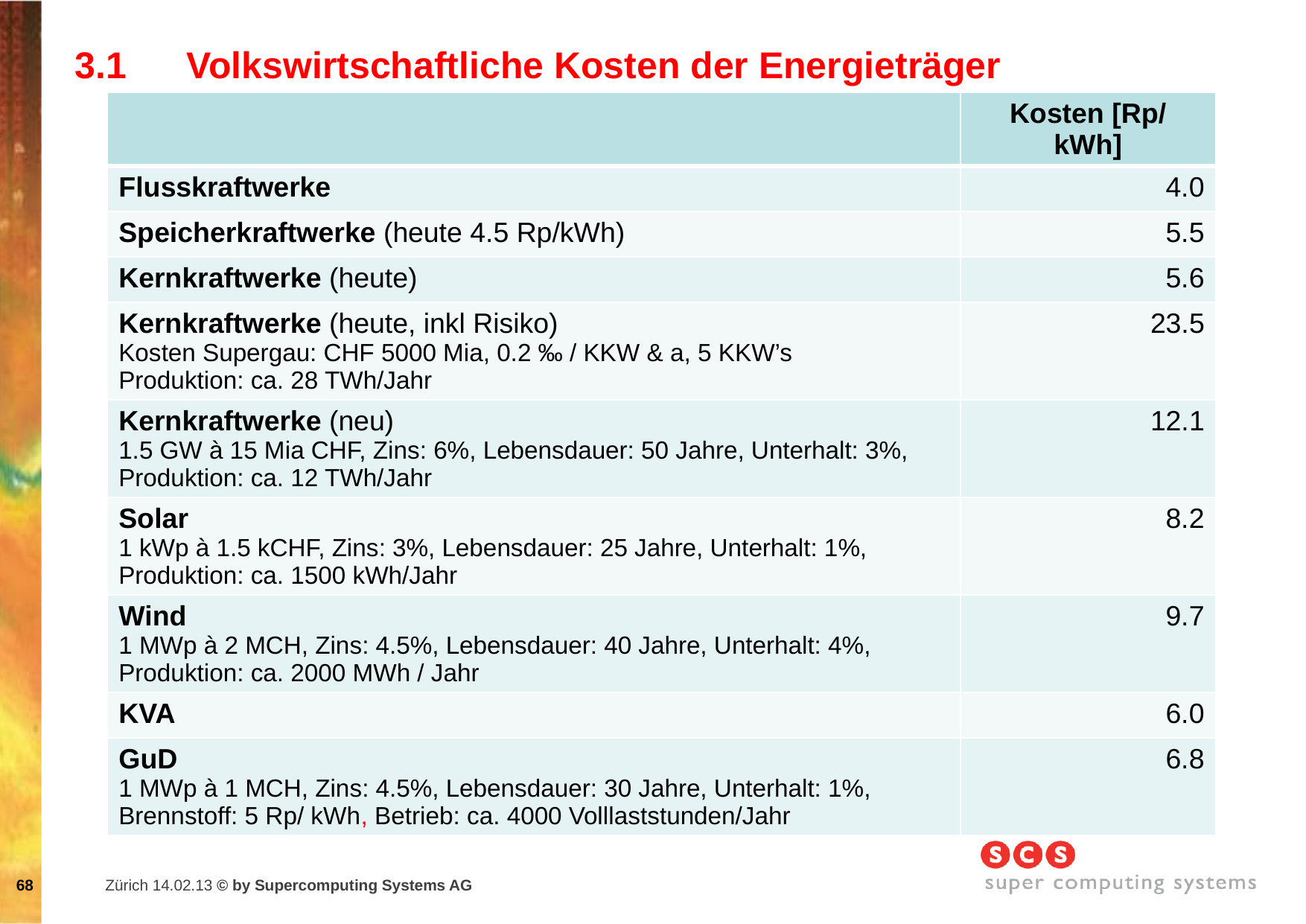

# 3.1	Volkswirtschaftliche Kosten der Energieträger
|  | Kosten [Rp/ kWh] |
| --- | --- |
| Flusskraftwerke | 4.0 |
| Speicherkraftwerke (heute 4.5 Rp/kWh) | 5.5 |
| Kernkraftwerke (heute) | 5.6 |
| Kernkraftwerke (heute, inkl Risiko) Kosten Supergau: CHF 5000 Mia, 0.2 ‰ / KKW & a, 5 KKW’s Produktion: ca. 28 TWh/Jahr | 23.5 |
| Kernkraftwerke (neu) 1.5 GW à 15 Mia CHF, Zins: 6%, Lebensdauer: 50 Jahre, Unterhalt: 3%, Produktion: ca. 12 TWh/Jahr | 12.1 |
| Solar 1 kWp à 1.5 kCHF, Zins: 3%, Lebensdauer: 25 Jahre, Unterhalt: 1%, Produktion: ca. 1500 kWh/Jahr | 8.2 |
| Wind 1 MWp à 2 MCH, Zins: 4.5%, Lebensdauer: 40 Jahre, Unterhalt: 4%, Produktion: ca. 2000 MWh / Jahr | 9.7 |
| KVA | 6.0 |
| GuD 1 MWp à 1 MCH, Zins: 4.5%, Lebensdauer: 30 Jahre, Unterhalt: 1%, Brennstoff: 5 Rp/ kWh, Betrieb: ca. 4000 Volllaststunden/Jahr | 6.8 |